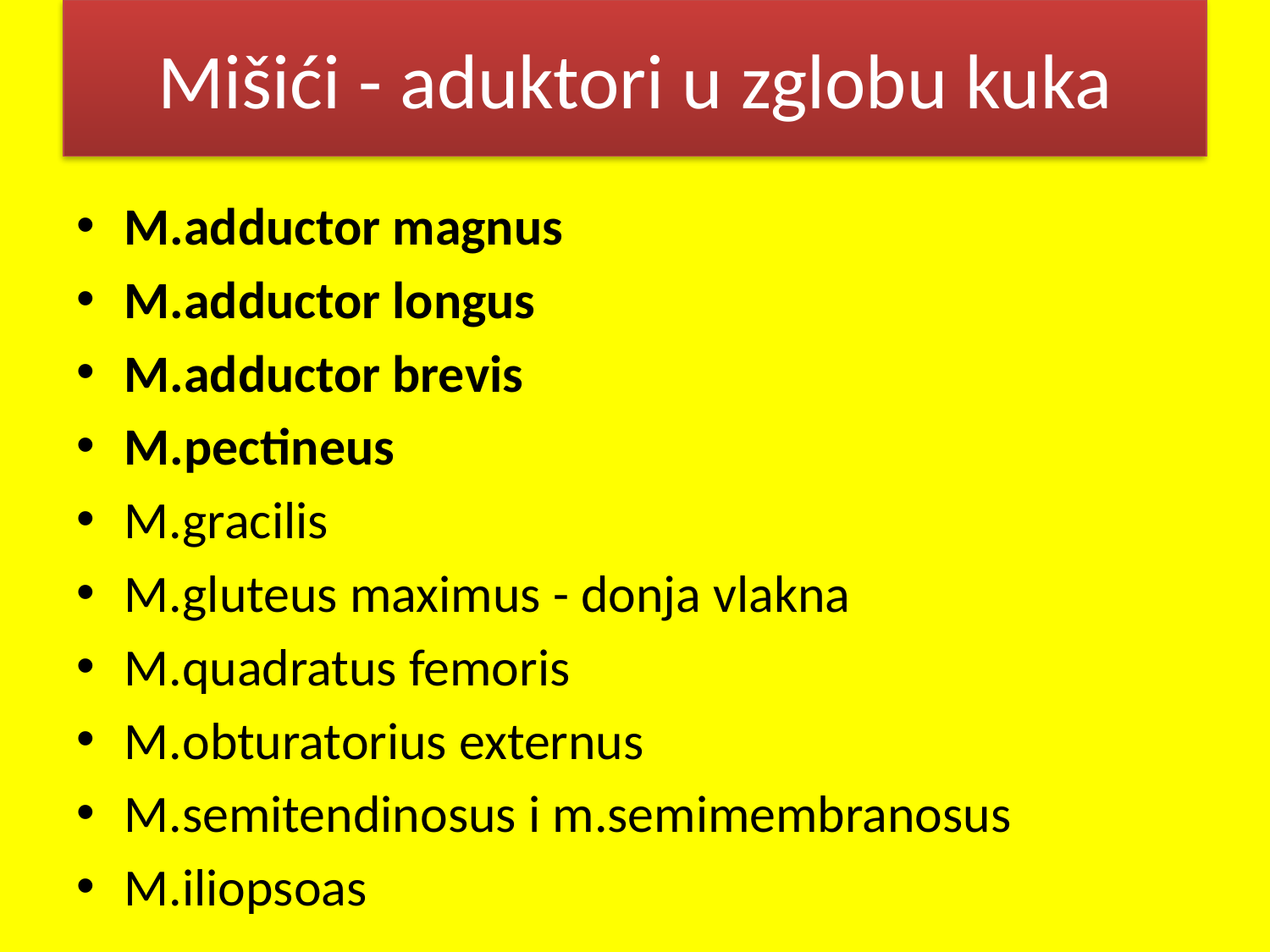

# Mišići - aduktori u zglobu kuka
M.adductor magnus
M.adductor longus
M.adductor brevis
M.pectineus
M.gracilis
M.gluteus maximus - donja vlakna
M.quadratus femoris
M.obturatorius externus
M.semitendinosus i m.semimembranosus
M.iliopsoas